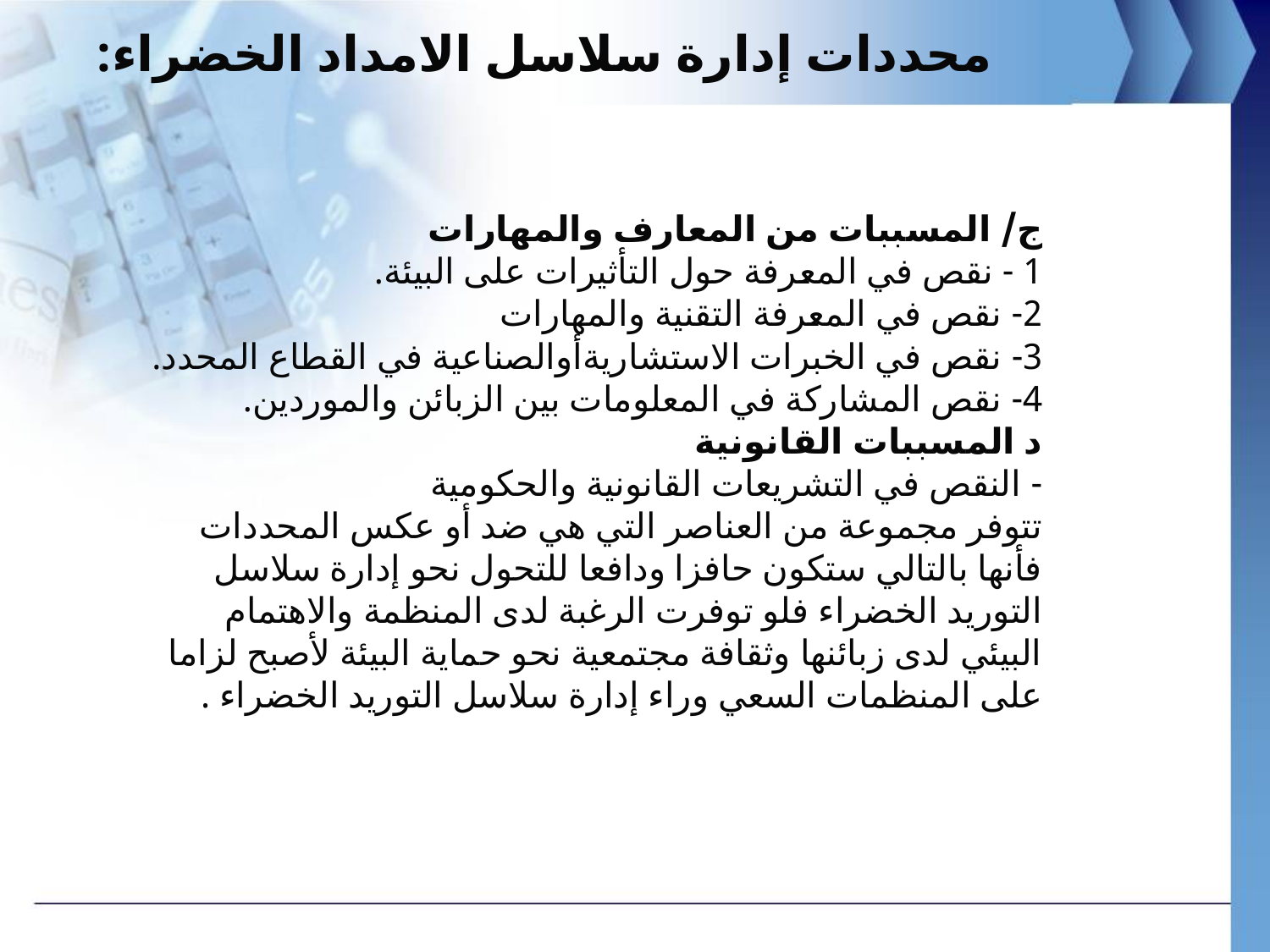

محددات إدارة سلاسل الامداد الخضراء:
ج/ المسببات من المعارف والمهارات
1 - نقص في المعرفة حول التأثيرات على البيئة.
2- نقص في المعرفة التقنية والمهارات
3- نقص في الخبرات الاستشاريةأوالصناعية في القطاع المحدد.
4- نقص المشاركة في المعلومات بين الزبائن والموردين.
د المسببات القانونية
- النقص في التشريعات القانونية والحكومية
تتوفر مجموعة من العناصر التي هي ضد أو عكس المحددات فأنها بالتالي ستكون حافزا ودافعا للتحول نحو إدارة سلاسل التوريد الخضراء فلو توفرت الرغبة لدى المنظمة والاهتمام البيئي لدى زبائنها وثقافة مجتمعية نحو حماية البيئة لأصبح لزاما على المنظمات السعي وراء إدارة سلاسل التوريد الخضراء .